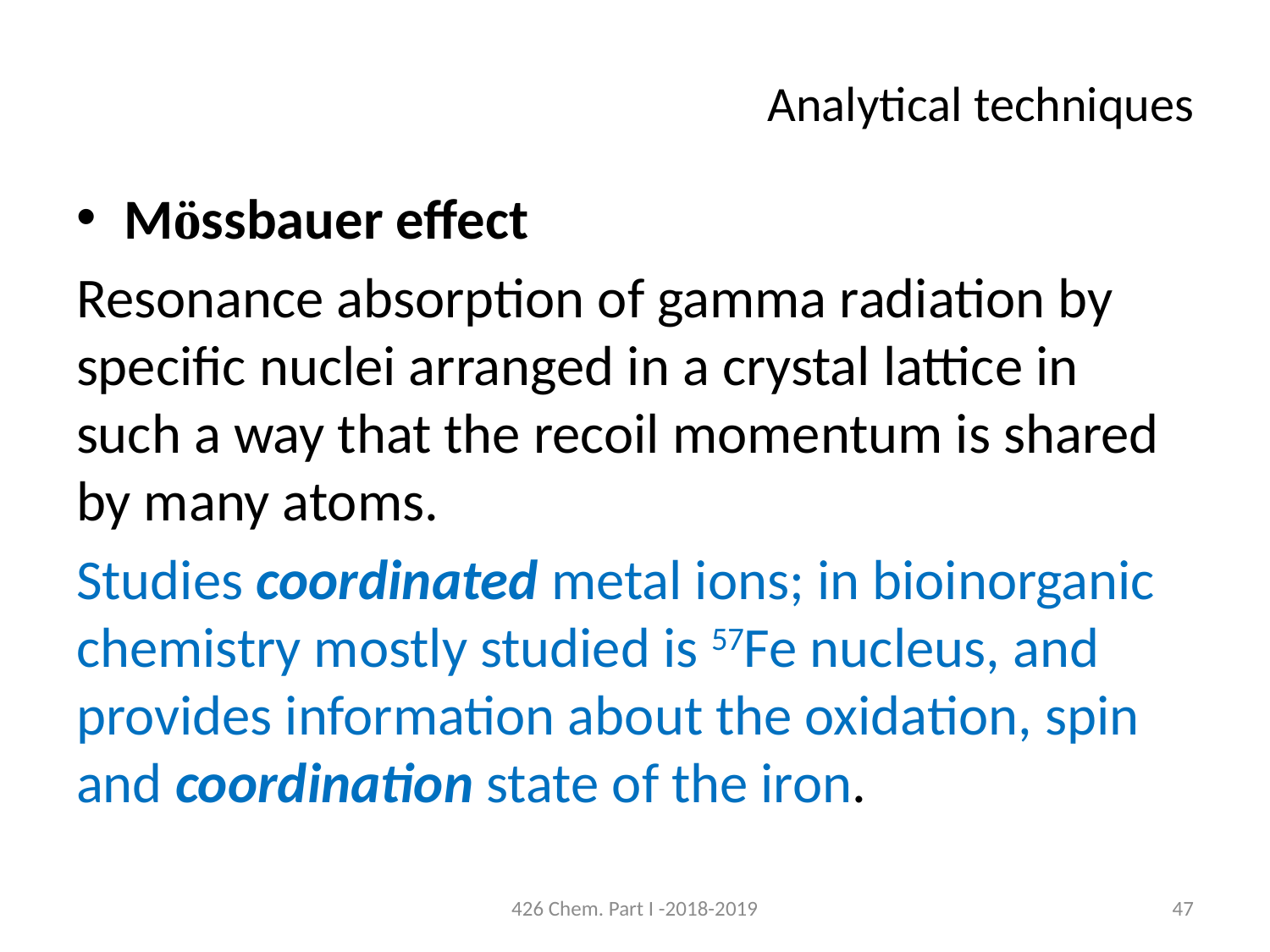

# Analytical techniques
Mössbauer effect
Resonance absorption of gamma radiation by specific nuclei arranged in a crystal lattice in such a way that the recoil momentum is shared by many atoms.
Studies coordinated metal ions; in bioinorganic chemistry mostly studied is 57Fe nucleus, and provides information about the oxidation, spin and coordination state of the iron.
426 Chem. Part I -2018-2019
47